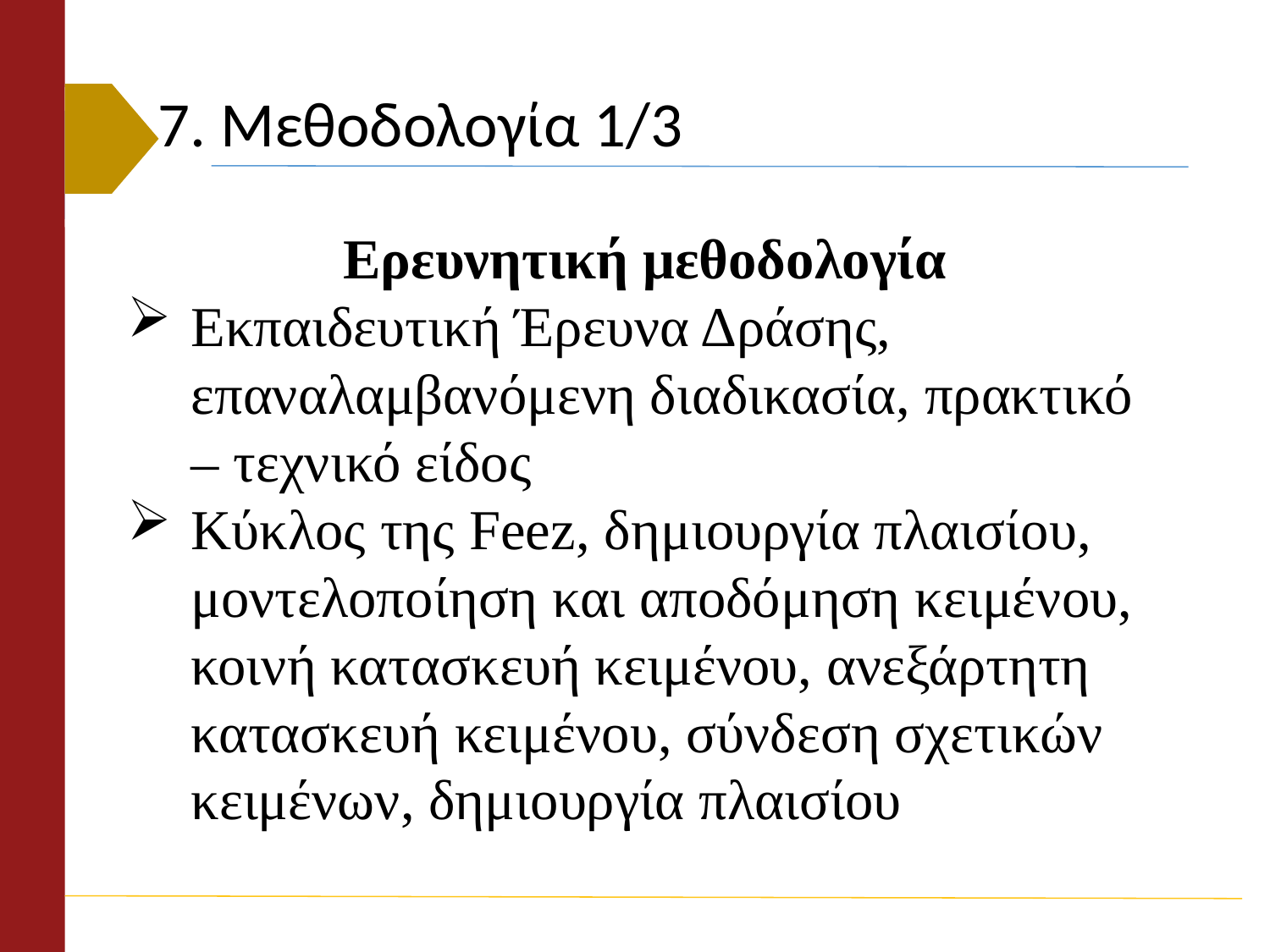

# 7. Μεθοδολογία 1/3
Ερευνητική μεθοδολογία
Εκπαιδευτική Έρευνα Δράσης, επαναλαμβανόμενη διαδικασία, πρακτικό – τεχνικό είδος
Κύκλος της Feez, δημιουργία πλαισίου, μοντελοποίηση και αποδόμηση κειμένου, κοινή κατασκευή κειμένου, ανεξάρτητη κατασκευή κειμένου, σύνδεση σχετικών κειμένων, δημιουργία πλαισίου